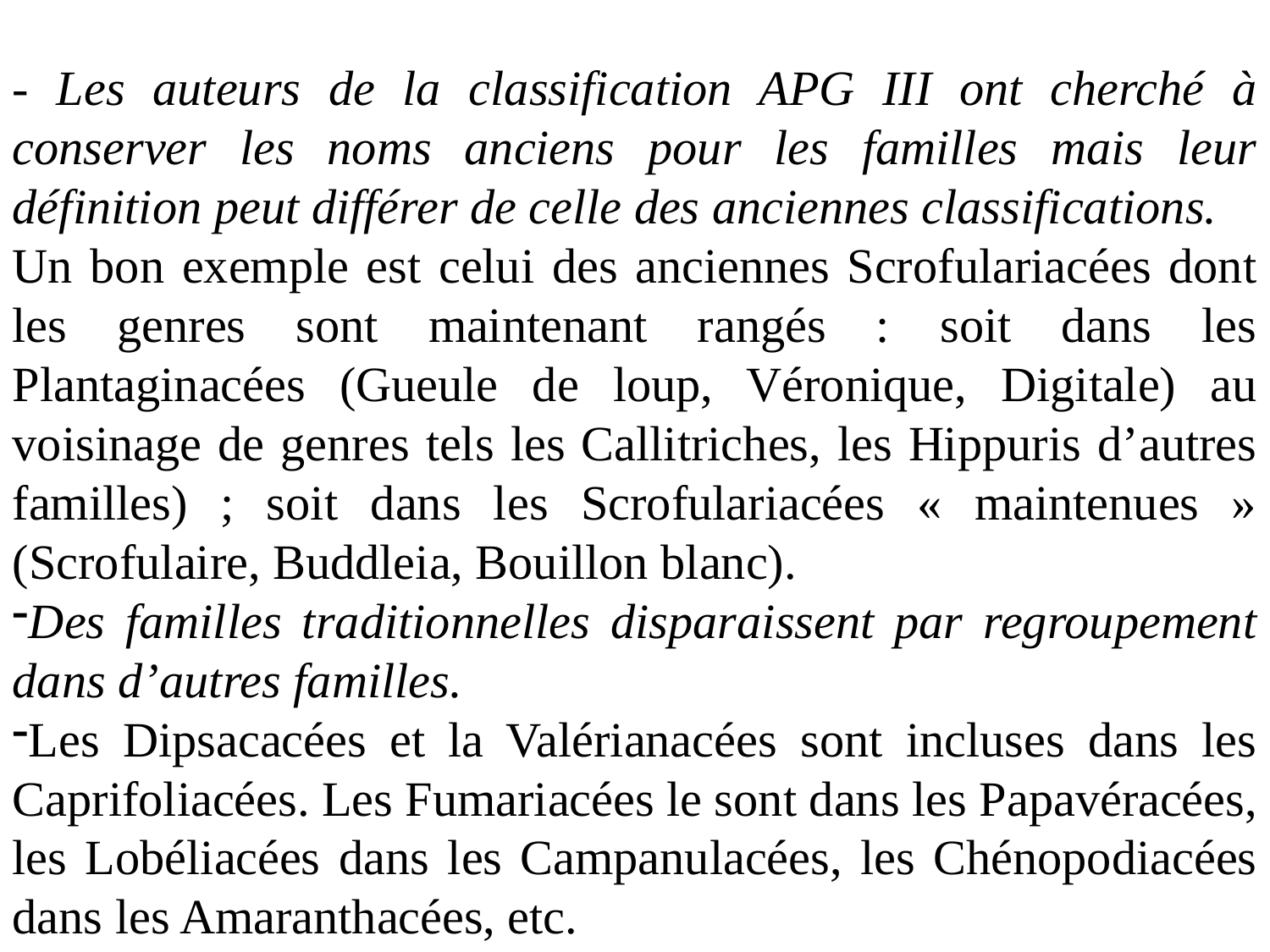

- Les auteurs de la classification APG III ont cherché à conserver les noms anciens pour les familles mais leur définition peut différer de celle des anciennes classifications.
Un bon exemple est celui des anciennes Scrofulariacées dont les genres sont maintenant rangés : soit dans les Plantaginacées (Gueule de loup, Véronique, Digitale) au voisinage de genres tels les Callitriches, les Hippuris d’autres familles) ; soit dans les Scrofulariacées « maintenues » (Scrofulaire, Buddleia, Bouillon blanc).
Des familles traditionnelles disparaissent par regroupement dans d’autres familles.
Les Dipsacacées et la Valérianacées sont incluses dans les Caprifoliacées. Les Fumariacées le sont dans les Papavéracées, les Lobéliacées dans les Campanulacées, les Chénopodiacées dans les Amaranthacées, etc.